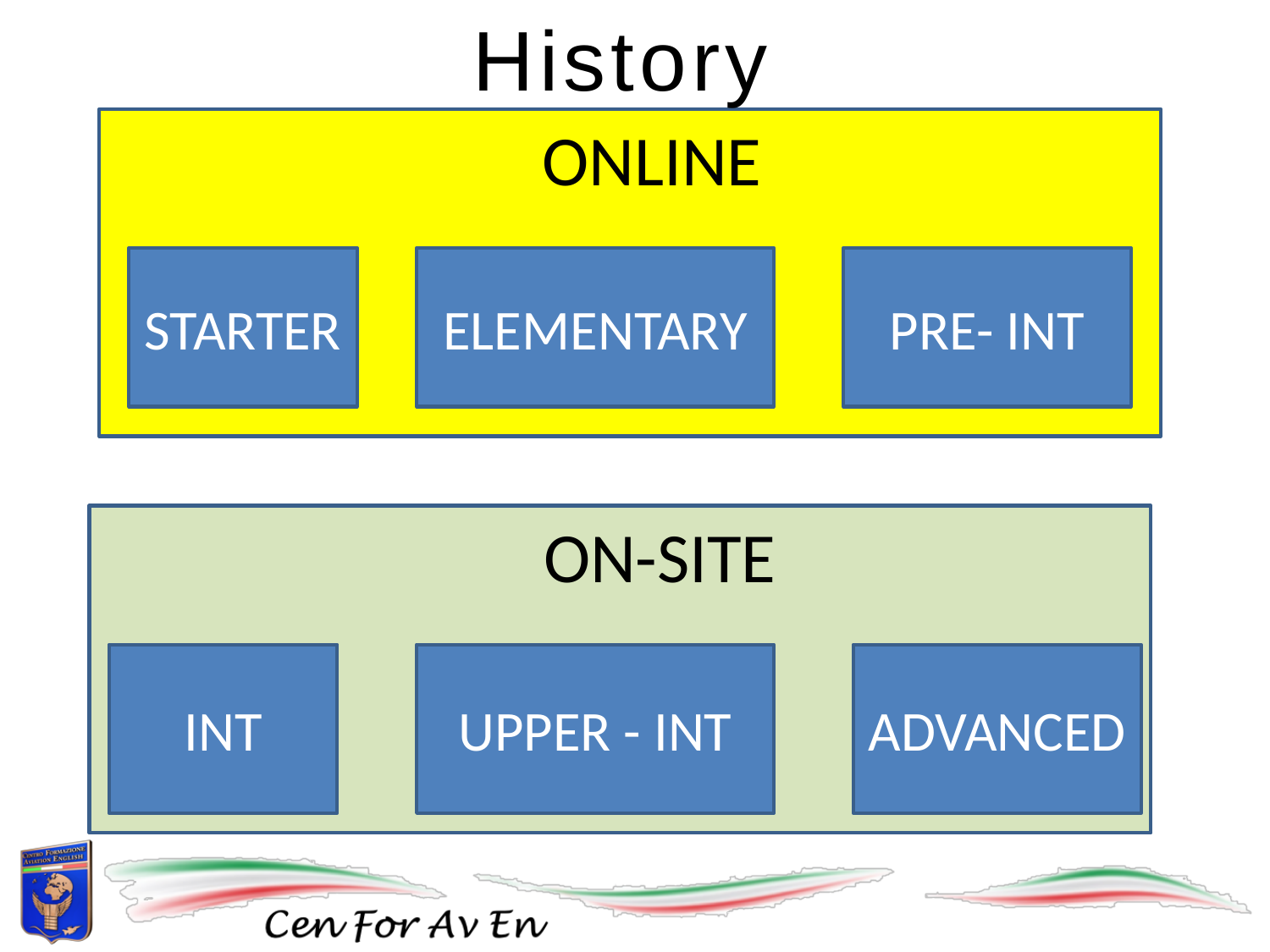

History

ONLINE
STARTER
ELEMENTARY
PRE- INT

ON-SITE
INT
UPPER - INT
ADVANCED